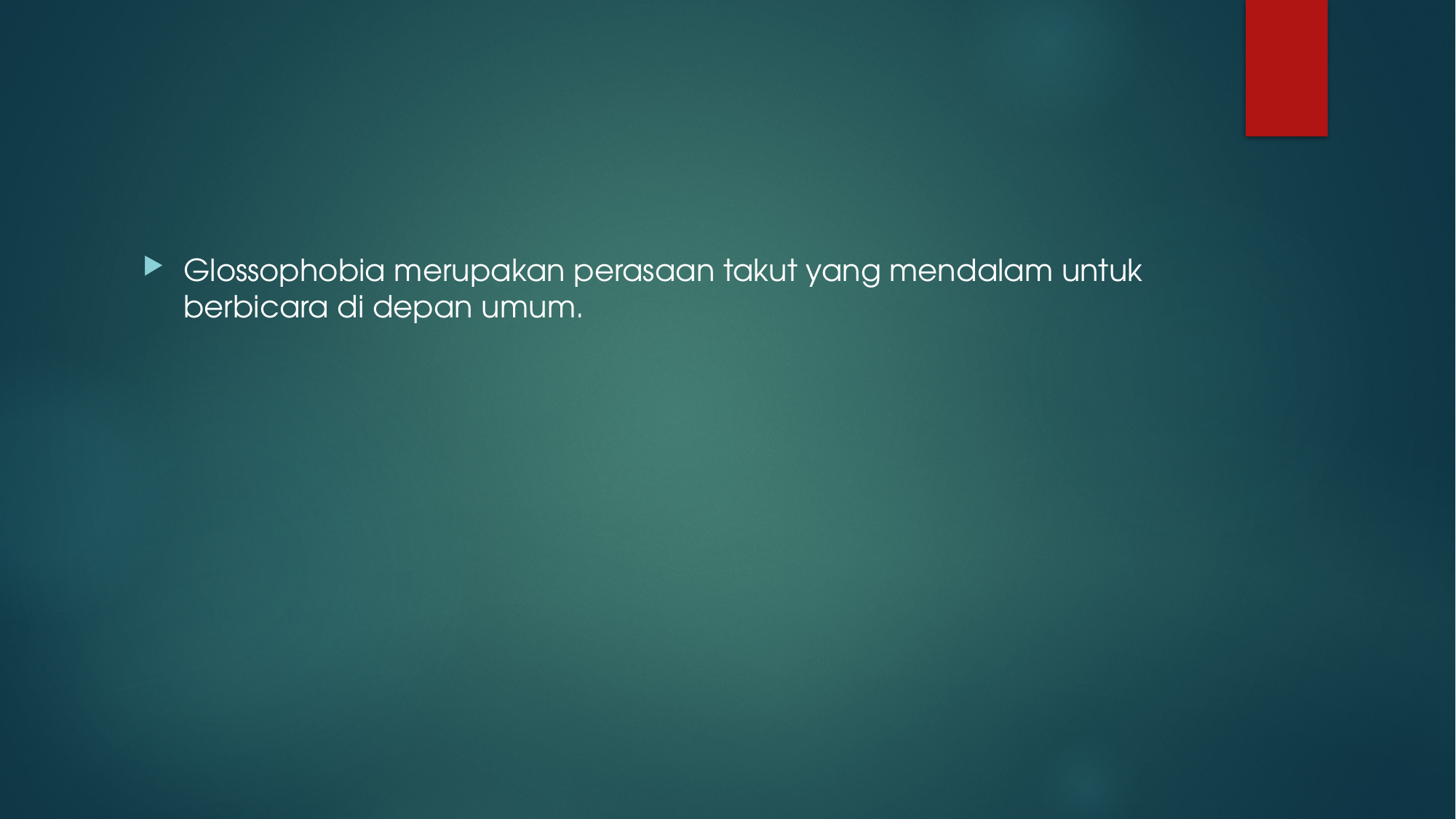

#
Glossophobia merupakan perasaan takut yang mendalam untuk berbicara di depan umum.